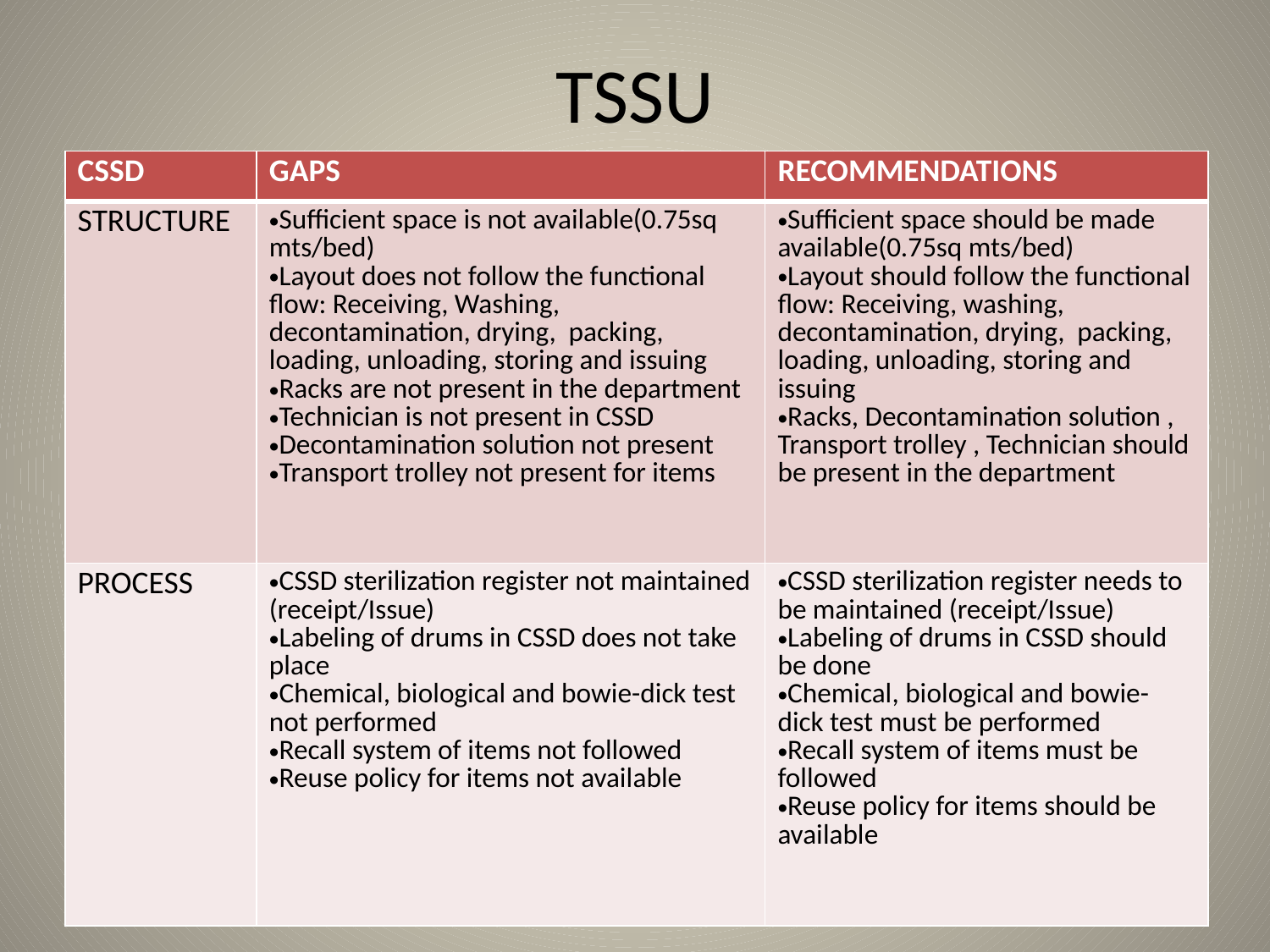

# TSSU
| CSSD | GAPS | RECOMMENDATIONS |
| --- | --- | --- |
| STRUCTURE | Sufficient space is not available(0.75sq mts/bed) Layout does not follow the functional flow: Receiving, Washing, decontamination, drying, packing, loading, unloading, storing and issuing Racks are not present in the department Technician is not present in CSSD Decontamination solution not present Transport trolley not present for items | Sufficient space should be made available(0.75sq mts/bed) Layout should follow the functional flow: Receiving, washing, decontamination, drying, packing, loading, unloading, storing and issuing Racks, Decontamination solution , Transport trolley , Technician should be present in the department |
| PROCESS | CSSD sterilization register not maintained (receipt/Issue) Labeling of drums in CSSD does not take place Chemical, biological and bowie-dick test not performed Recall system of items not followed Reuse policy for items not available | CSSD sterilization register needs to be maintained (receipt/Issue) Labeling of drums in CSSD should be done Chemical, biological and bowie-dick test must be performed Recall system of items must be followed Reuse policy for items should be available |